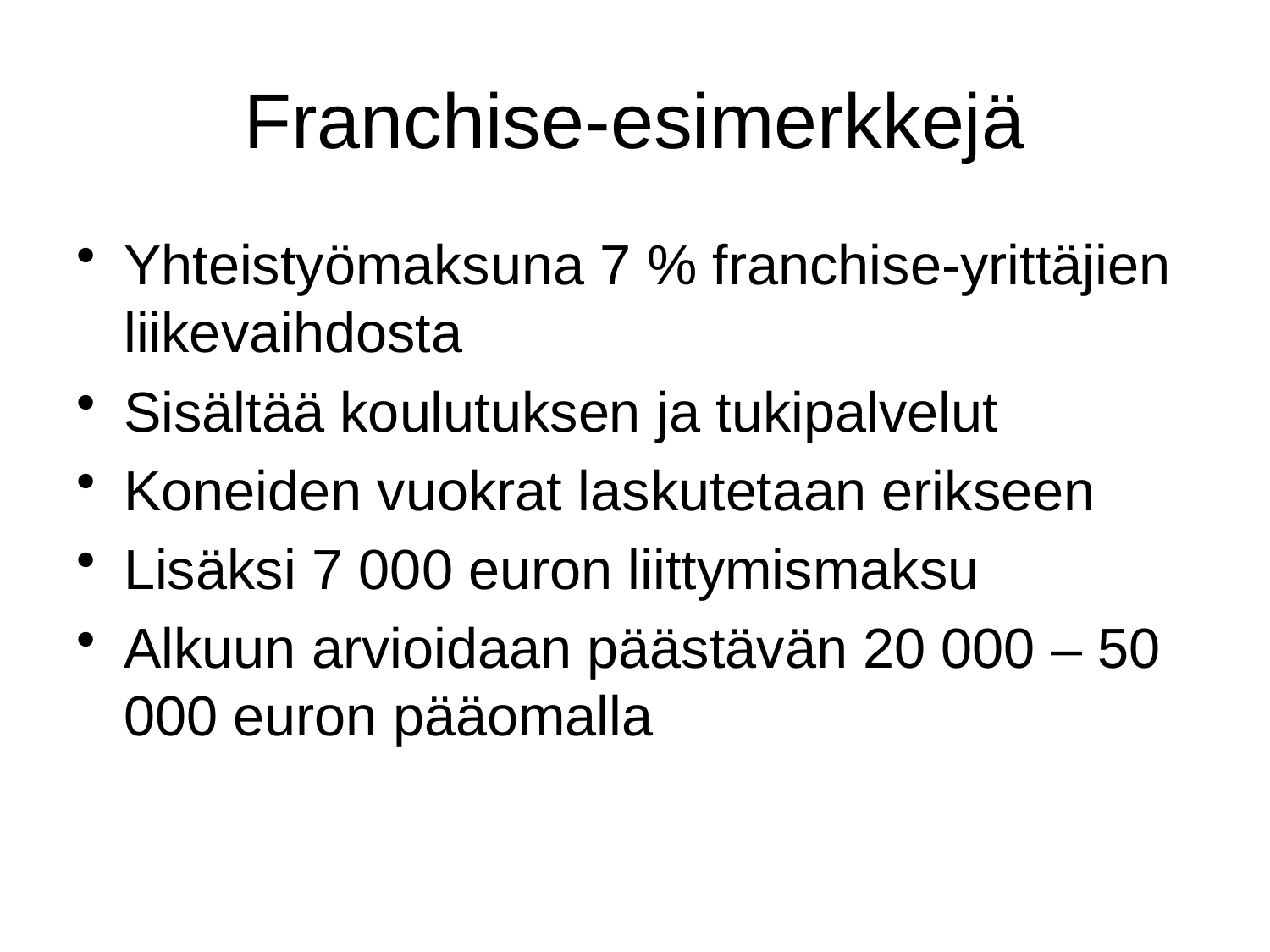

# Franchise-esimerkkejä
Yhteistyömaksuna 7 % franchise-yrittäjien liikevaihdosta
Sisältää koulutuksen ja tukipalvelut
Koneiden vuokrat laskutetaan erikseen
Lisäksi 7 000 euron liittymismaksu
Alkuun arvioidaan päästävän 20 000 – 50 000 euron pääomalla